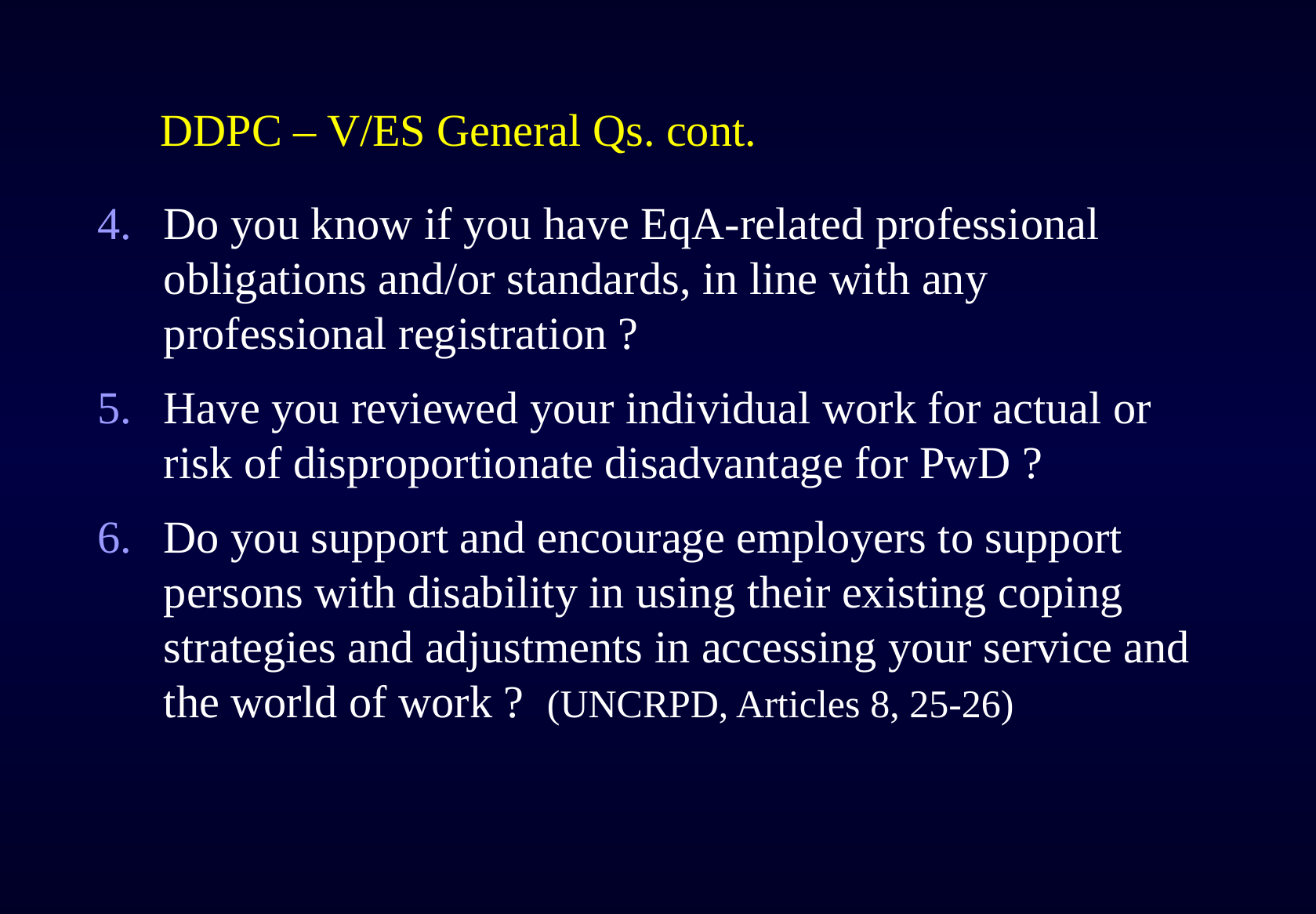

# DDPC – V/ES General Qs. cont.
Do you know if you have EqA-related professional obligations and/or standards, in line with any professional registration ?
Have you reviewed your individual work for actual or risk of disproportionate disadvantage for PwD ?
Do you support and encourage employers to support persons with disability in using their existing coping strategies and adjustments in accessing your service and the world of work ?  (UNCRPD, Articles 8, 25-26)